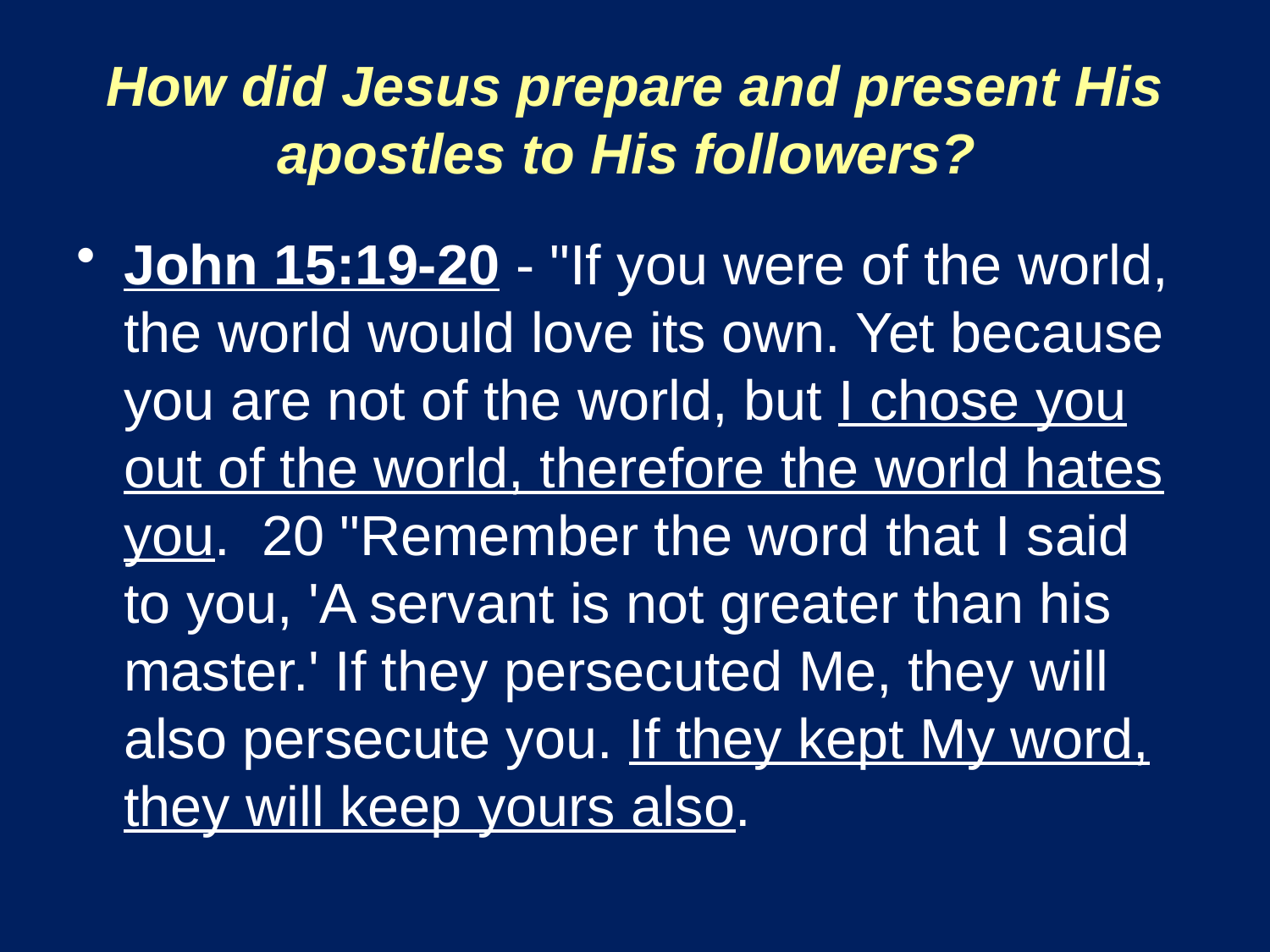

# How did Jesus prepare and present His apostles to His followers?
John 15:19-20 - "If you were of the world, the world would love its own. Yet because you are not of the world, but I chose you out of the world, therefore the world hates you.  20 "Remember the word that I said to you, 'A servant is not greater than his master.' If they persecuted Me, they will also persecute you. If they kept My word, they will keep yours also.